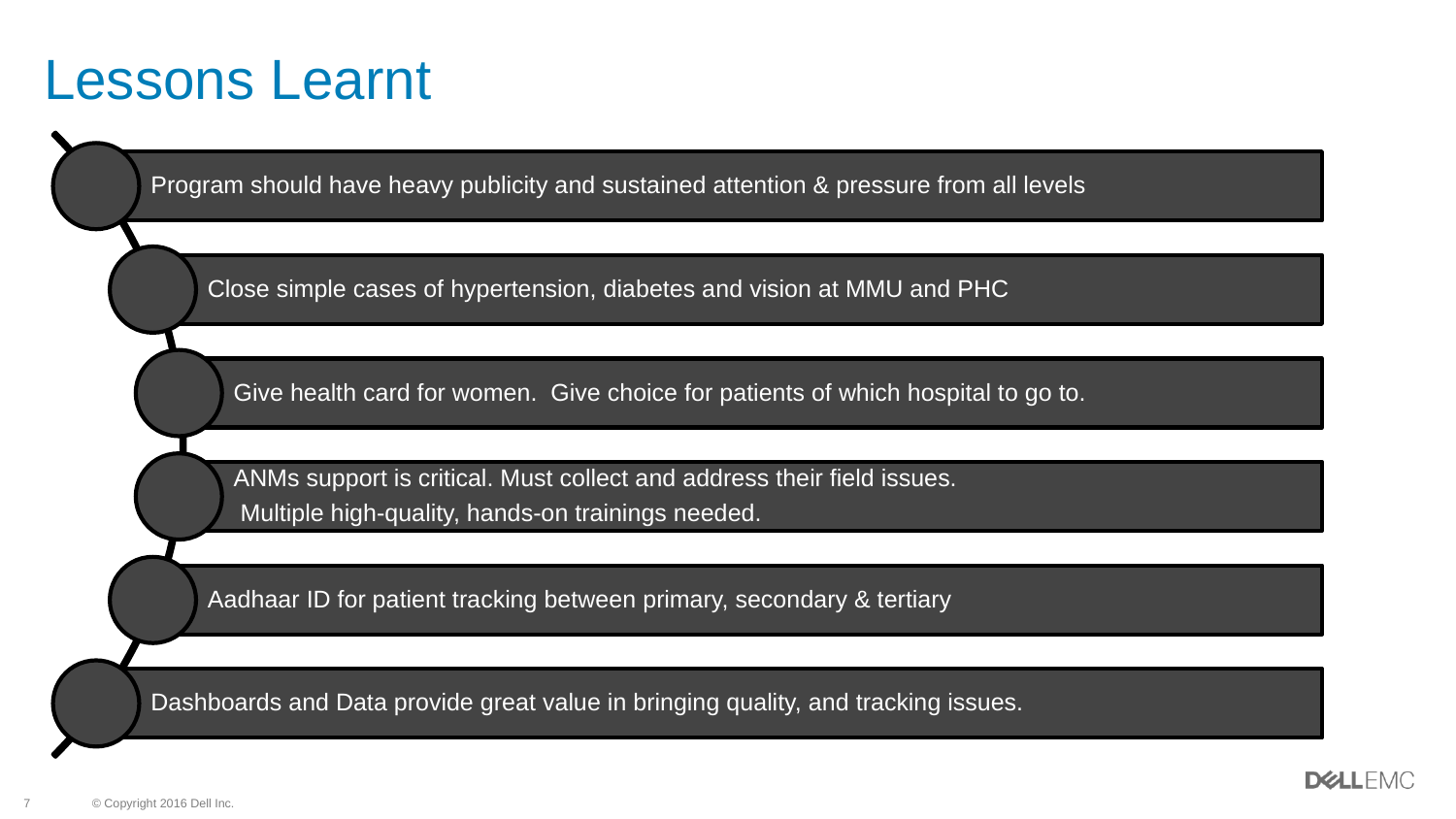

# Lessons Learnt
Program should have heavy publicity and sustained attention & pressure from all levels
Close simple cases of hypertension, diabetes and vision at MMU and PHC
Give health card for women.  Give choice for patients of which hospital to go to.
ANMs support is critical. Must collect and address their field issues.
 Multiple high-quality, hands-on trainings needed.
Aadhaar ID for patient tracking between primary, secondary & tertiary
Dashboards and Data provide great value in bringing quality, and tracking issues.